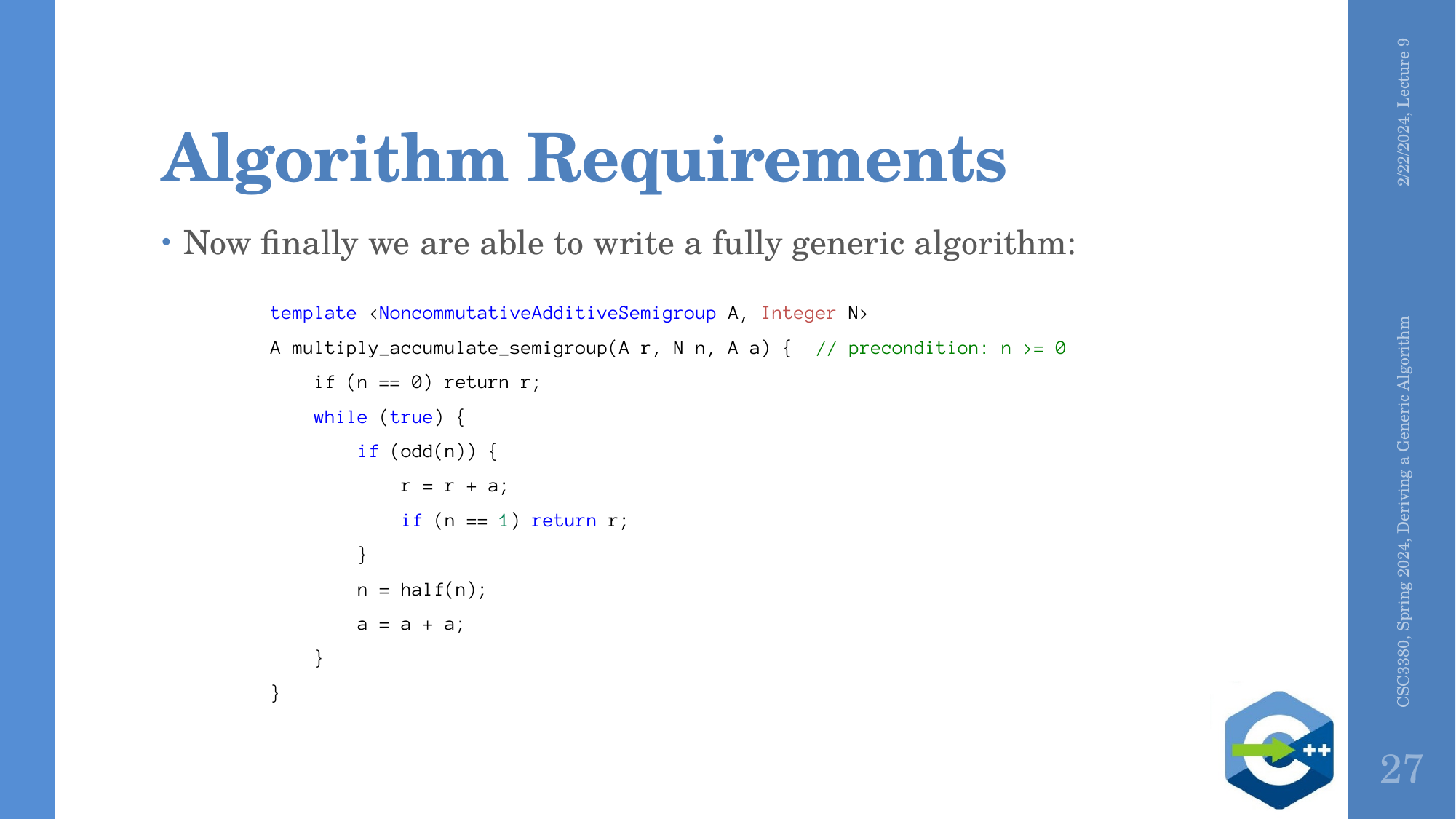

# Algorithm Requirements
2/22/2024, Lecture 9
Now finally we are able to write a fully generic algorithm:

template <NoncommutativeAdditiveSemigroup A, Integer N>
A multiply_accumulate_semigroup(A r, N n, A a) {	// precondition: n >= 0
    if (n == 0) return r;
    while (true) {
        if (odd(n)) {
            r = r + a;
            if (n == 1) return r;
        }
        n = half(n);
        a = a + a;
    }
}

CSC3380, Spring 2024, Deriving a Generic Algorithm
27